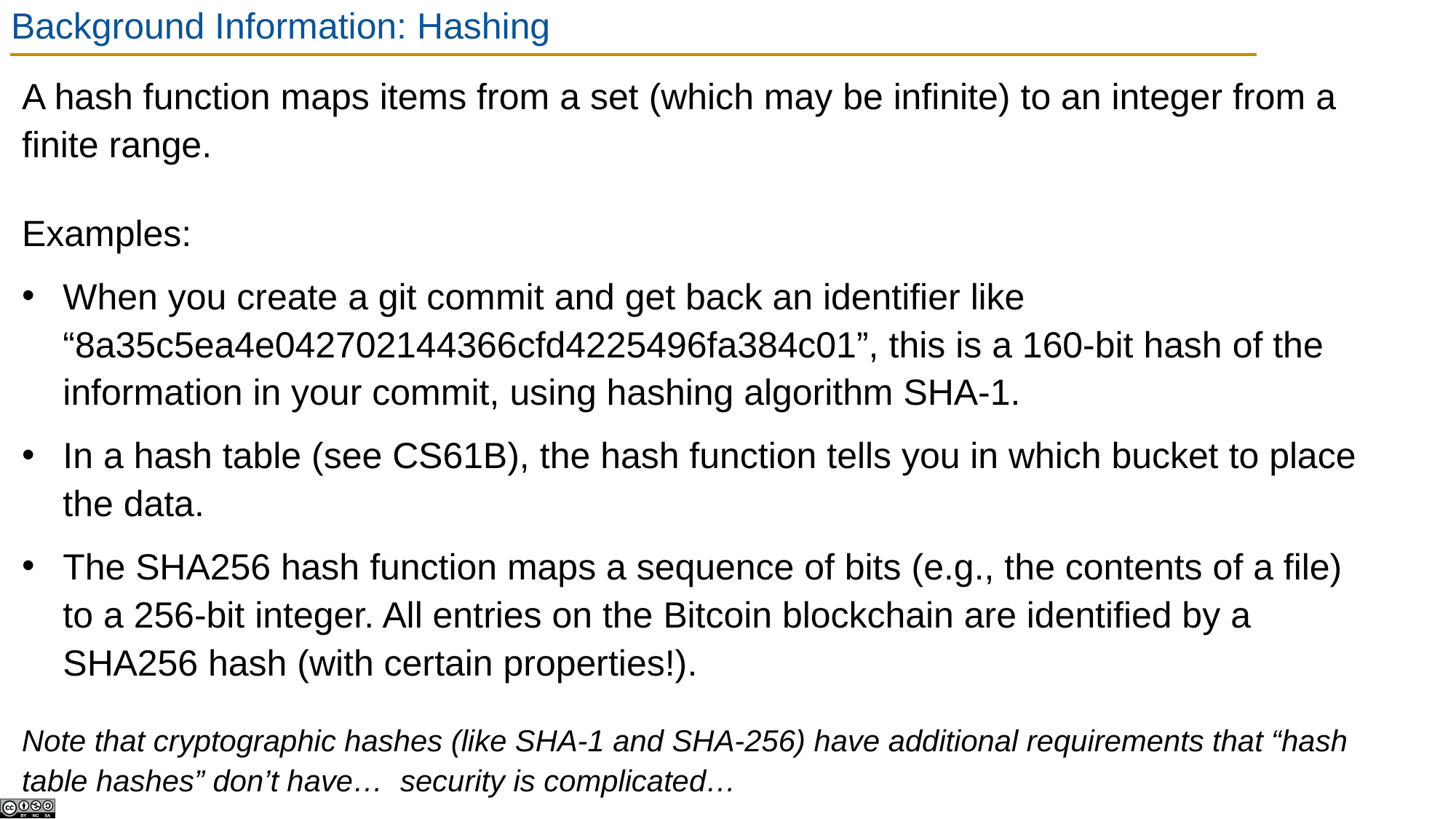

# Background Information: Hashing
A hash function maps items from a set (which may be infinite) to an integer from a finite range.

Examples:
When you create a git commit and get back an identifier like “8a35c5ea4e042702144366cfd4225496fa384c01”, this is a 160-bit hash of the information in your commit, using hashing algorithm SHA-1.
In a hash table (see CS61B), the hash function tells you in which bucket to place the data.
The SHA256 hash function maps a sequence of bits (e.g., the contents of a file) to a 256-bit integer. All entries on the Bitcoin blockchain are identified by a SHA256 hash (with certain properties!).

Note that cryptographic hashes (like SHA-1 and SHA-256) have additional requirements that “hash table hashes” don’t have…  security is complicated…